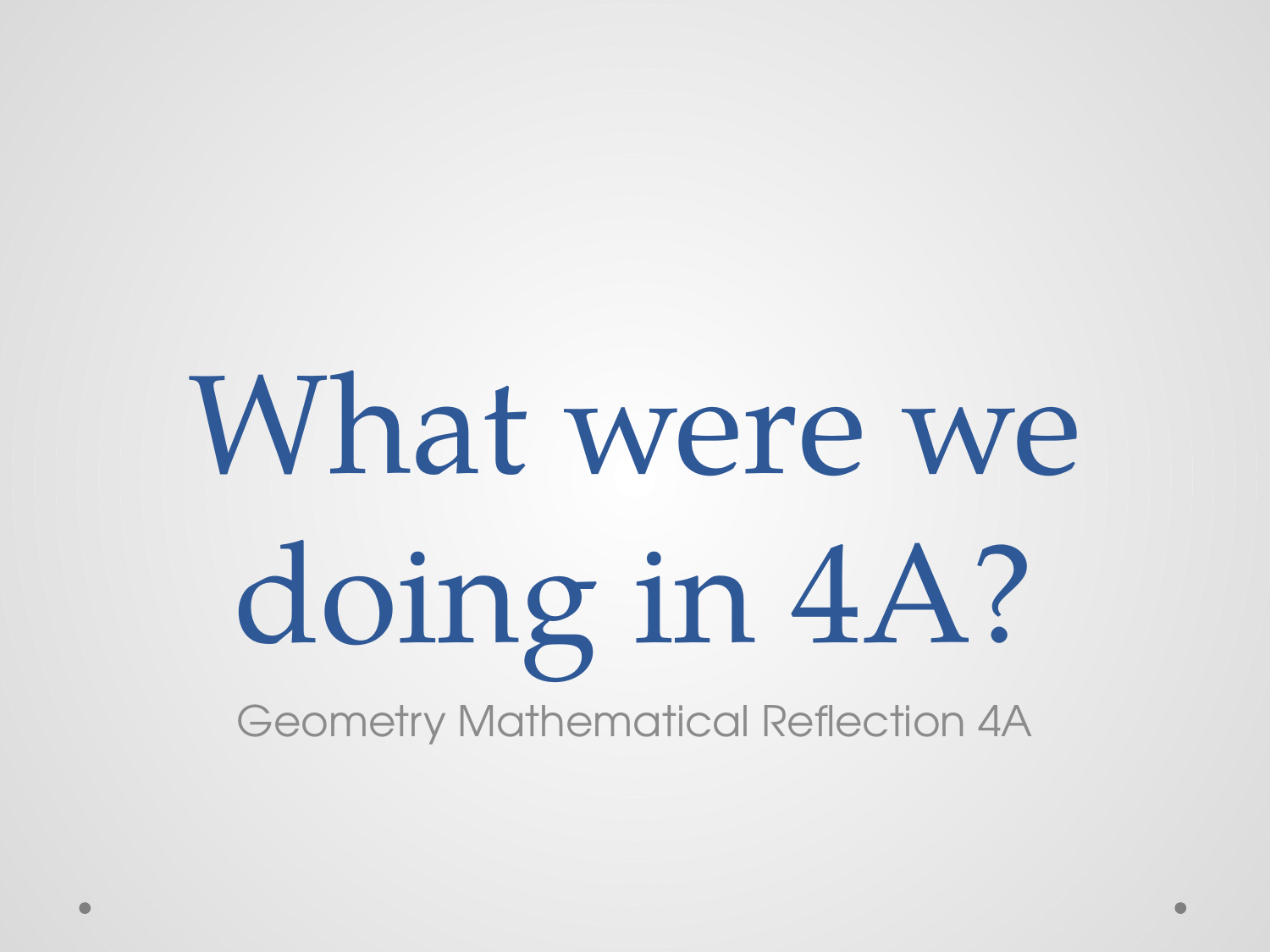

# What were we doing in 4A?
Geometry Mathematical Reflection 4A